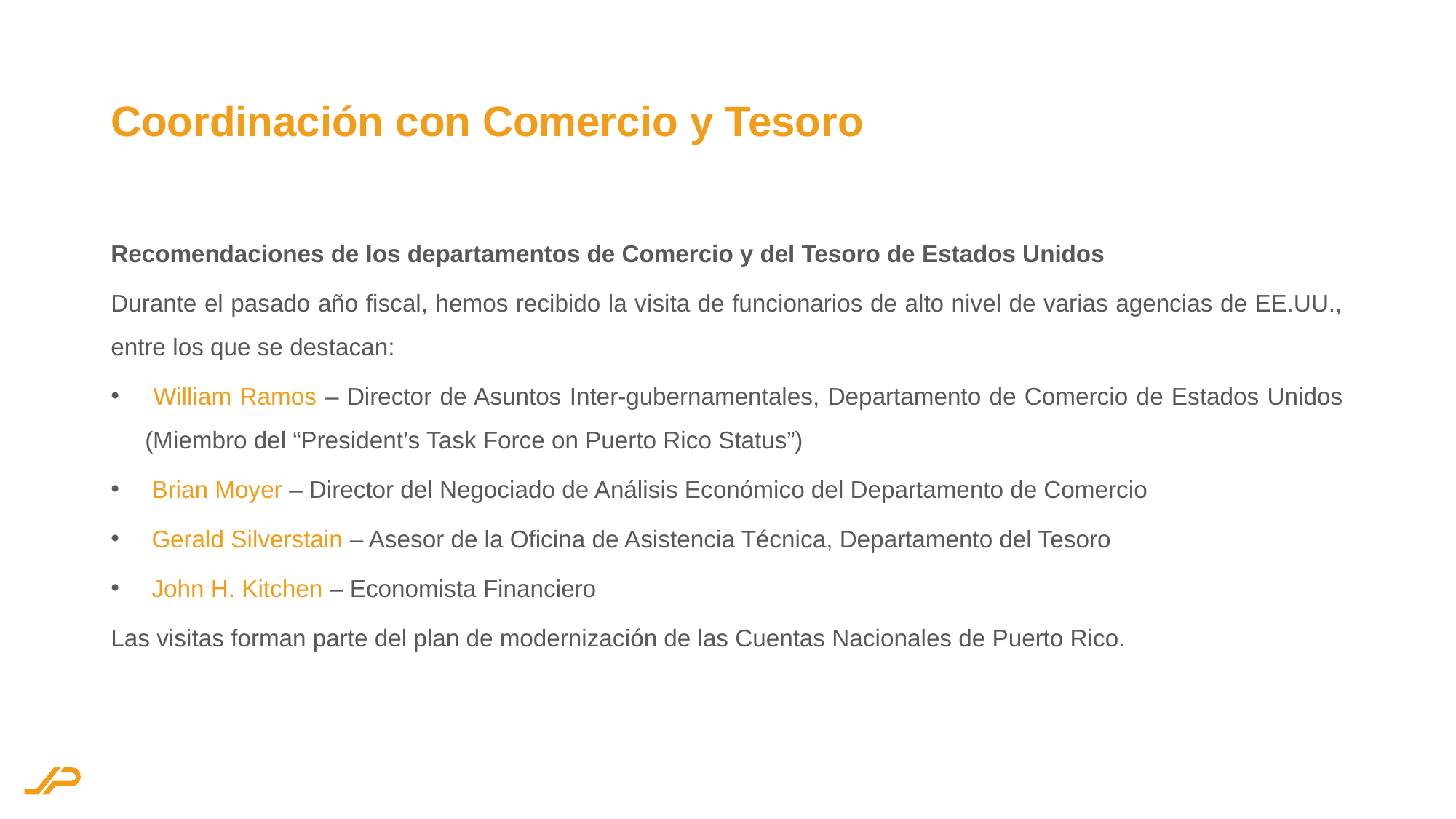

# Coordinación con Comercio y Tesoro
Recomendaciones de los departamentos de Comercio y del Tesoro de Estados Unidos
Durante el pasado año fiscal, hemos recibido la visita de funcionarios de alto nivel de varias agencias de EE.UU., entre los que se destacan:
 William Ramos – Director de Asuntos Inter-gubernamentales, Departamento de Comercio de Estados Unidos (Miembro del “President’s Task Force on Puerto Rico Status”)
 Brian Moyer – Director del Negociado de Análisis Económico del Departamento de Comercio
 Gerald Silverstain – Asesor de la Oficina de Asistencia Técnica, Departamento del Tesoro
 John H. Kitchen – Economista Financiero
Las visitas forman parte del plan de modernización de las Cuentas Nacionales de Puerto Rico.